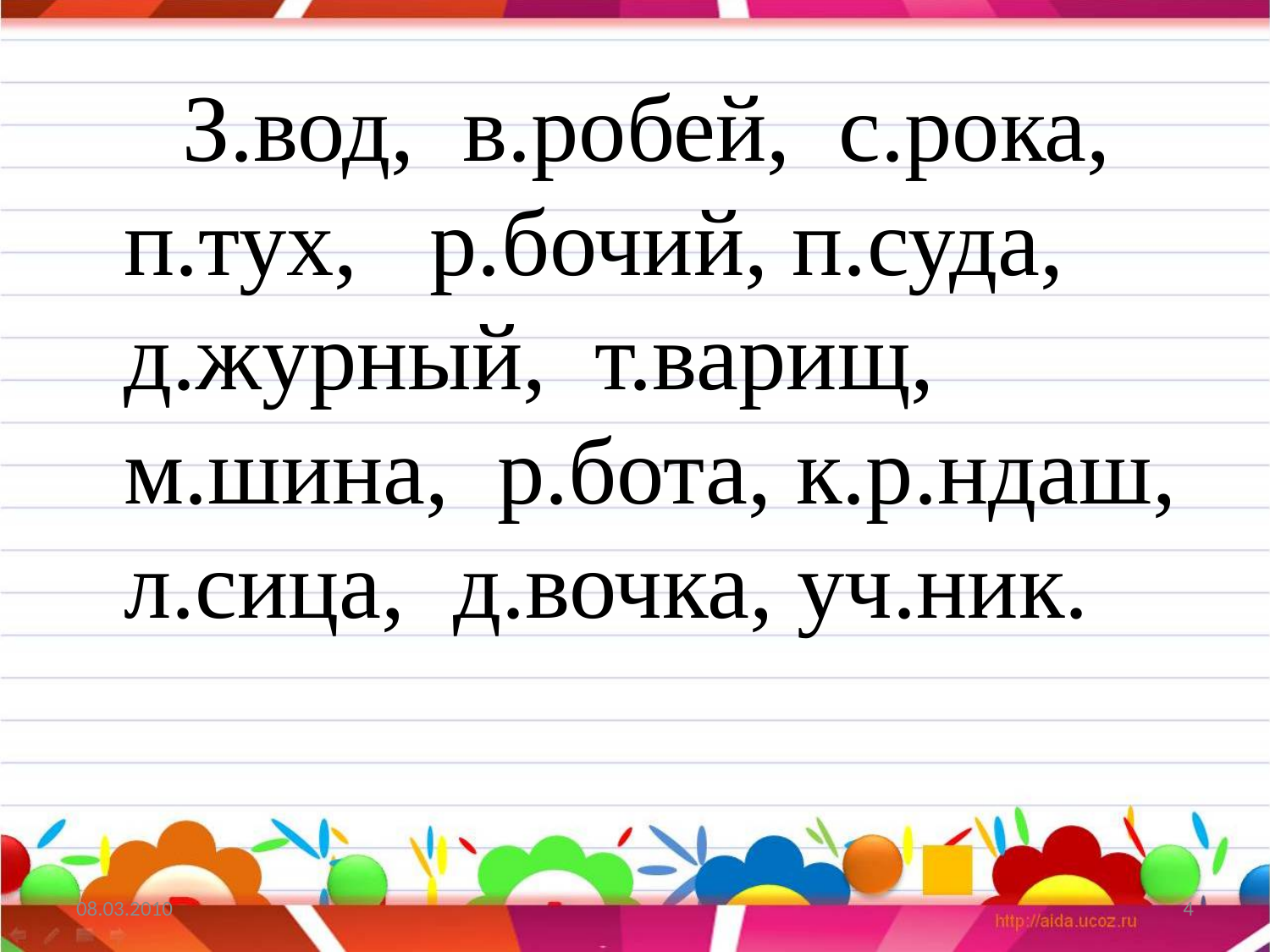

З.вод,  в.робей,  с.рока, п.тух,   р.бочий, п.суда, д.журный,  т.варищ, м.шина,  р.бота, к.р.ндаш,  л.сица,  д.вочка, уч.ник.
08.03.2010
4